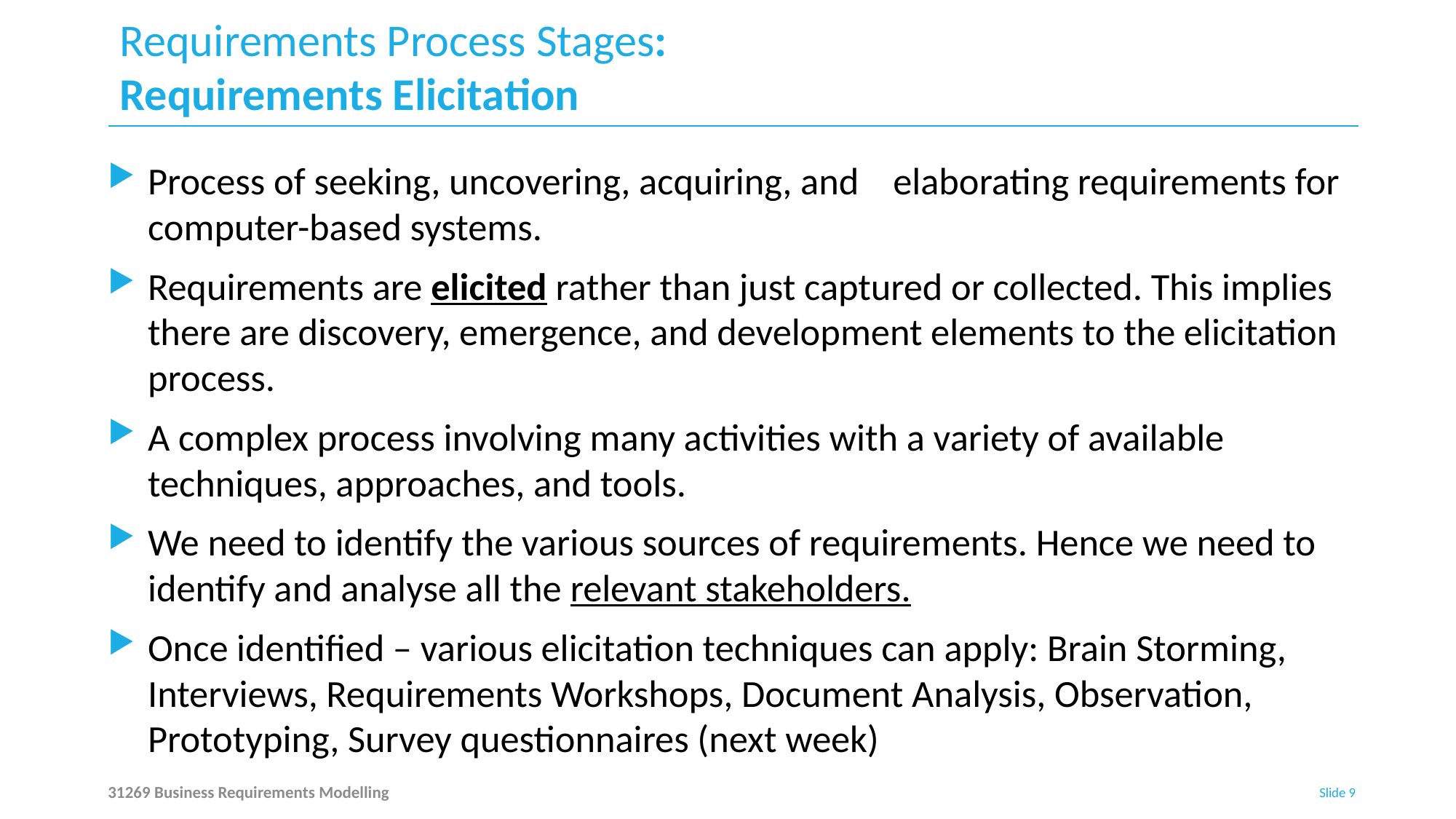

# Requirements Process Stages: Requirements Elicitation
Process of seeking, uncovering, acquiring, and    elaborating requirements for computer-based systems.
Requirements are elicited rather than just captured or collected. This implies there are discovery, emergence, and development elements to the elicitation process.
A complex process involving many activities with a variety of available techniques, approaches, and tools.
We need to identify the various sources of requirements. Hence we need to identify and analyse all the relevant stakeholders.
Once identified – various elicitation techniques can apply: Brain Storming, Interviews, Requirements Workshops, Document Analysis, Observation, Prototyping, Survey questionnaires (next week)

31269 Business Requirements Modelling
Slide 9